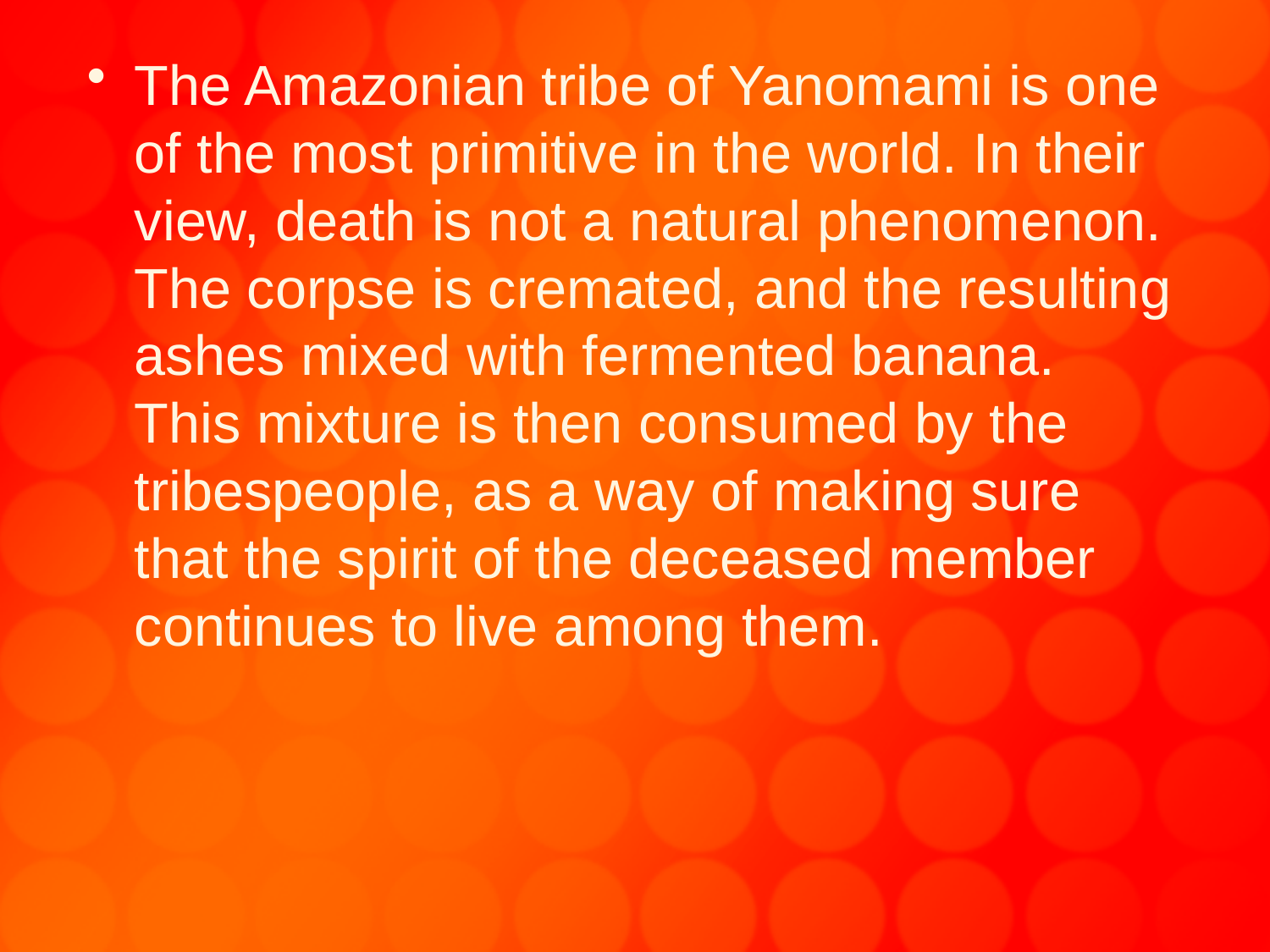

The Amazonian tribe of Yanomami is one of the most primitive in the world. In their view, death is not a natural phenomenon. The corpse is cremated, and the resulting ashes mixed with fermented banana. This mixture is then consumed by the tribespeople, as a way of making sure that the spirit of the deceased member continues to live among them.